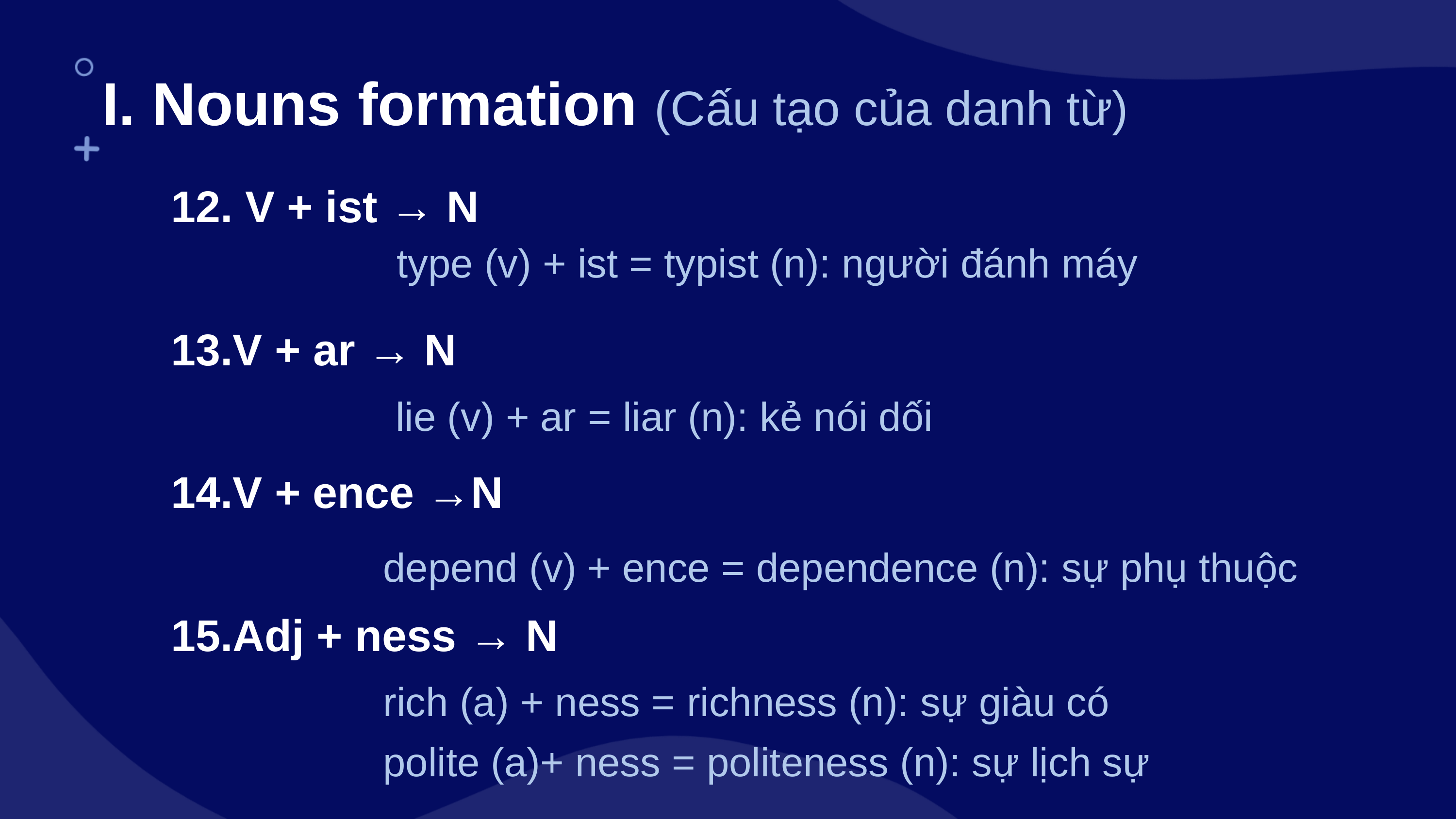

I. Nouns formation (Cấu tạo của danh từ)
 V + ist → N

V + ar → N

V + ence →N

Adj + ness → N

type (v) + ist = typist (n): người đánh máy
lie (v) + ar = liar (n): kẻ nói dối
depend (v) + ence = dependence (n): sự phụ thuộc
rich (a) + ness = richness (n): sự giàu có
polite (a)+ ness = politeness (n): sự lịch sự